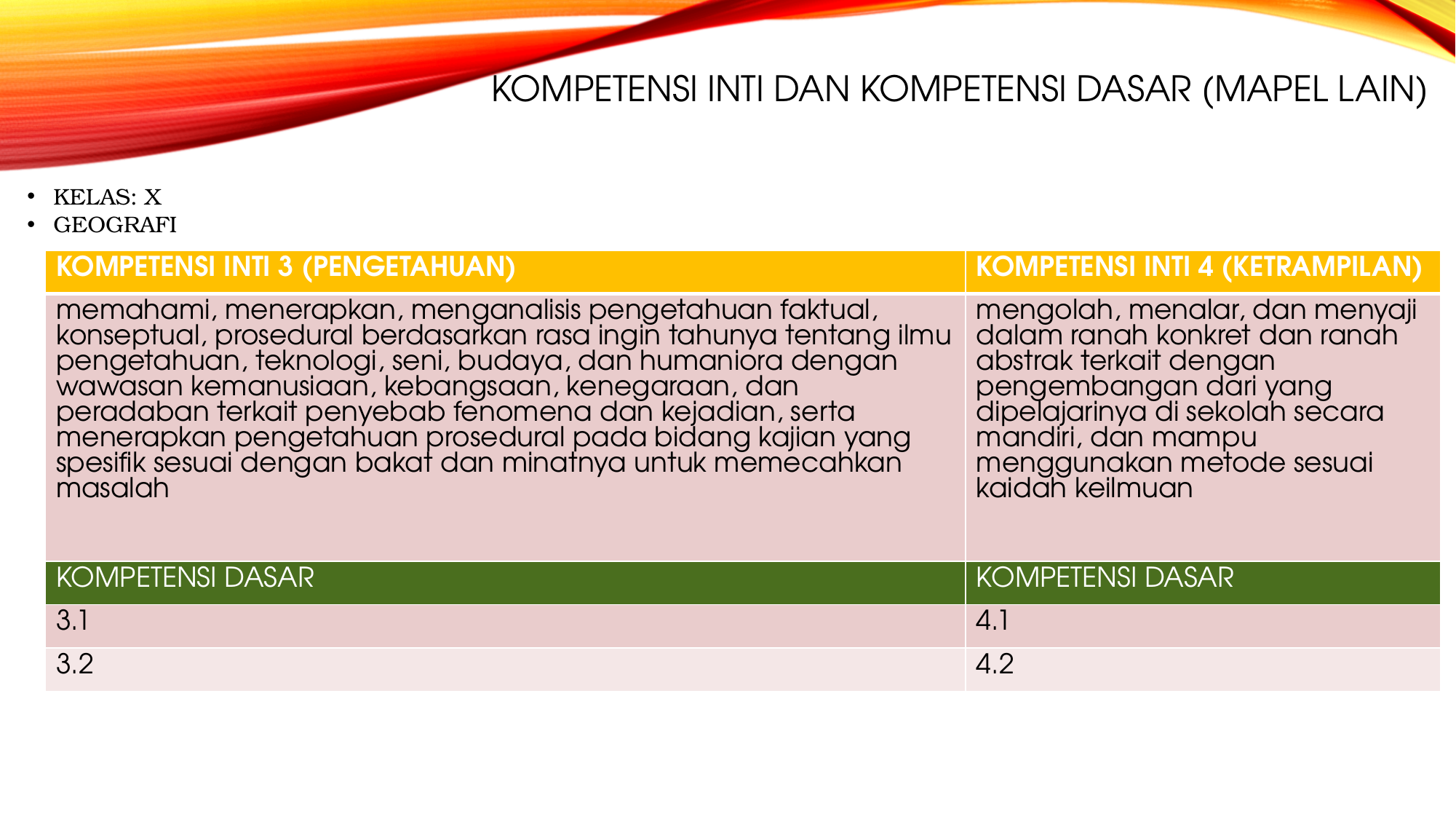

# KOMPETENSI INTI DAN KOMPETENSI DASAR (MAPEL LAIN)
KELAS: X
GEOGRAFI

| KOMPETENSI INTI 3 (PENGETAHUAN) | KOMPETENSI INTI 4 (KETRAMPILAN) |
| --- | --- |
| memahami, menerapkan, menganalisis pengetahuan faktual, konseptual, prosedural berdasarkan rasa ingin tahunya tentang ilmu pengetahuan, teknologi, seni, budaya, dan humaniora dengan wawasan kemanusiaan, kebangsaan, kenegaraan, dan peradaban terkait penyebab fenomena dan kejadian, serta menerapkan pengetahuan prosedural pada bidang kajian yang spesifik sesuai dengan bakat dan minatnya untuk memecahkan masalah | mengolah, menalar, dan menyaji dalam ranah konkret dan ranah abstrak terkait dengan pengembangan dari yang dipelajarinya di sekolah secara mandiri, dan mampu menggunakan metode sesuai kaidah keilmuan |
| KOMPETENSI DASAR | KOMPETENSI DASAR |
| 3.1 | 4.1 |
| 3.2 | 4.2 |